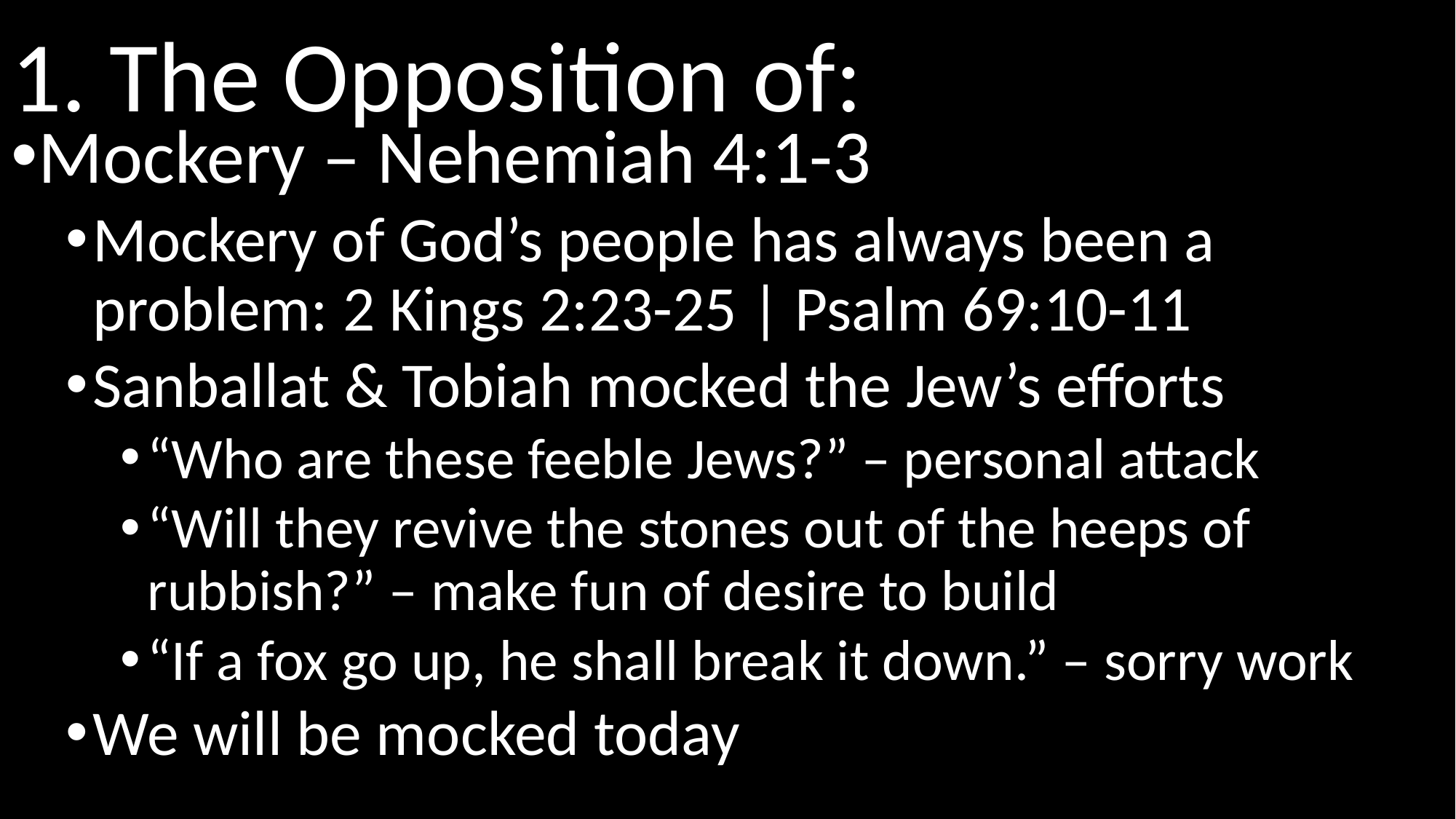

# 1. The Opposition of:
Mockery – Nehemiah 4:1-3
Mockery of God’s people has always been a problem: 2 Kings 2:23-25 | Psalm 69:10-11
Sanballat & Tobiah mocked the Jew’s efforts
“Who are these feeble Jews?” – personal attack
“Will they revive the stones out of the heeps of rubbish?” – make fun of desire to build
“If a fox go up, he shall break it down.” – sorry work
We will be mocked today